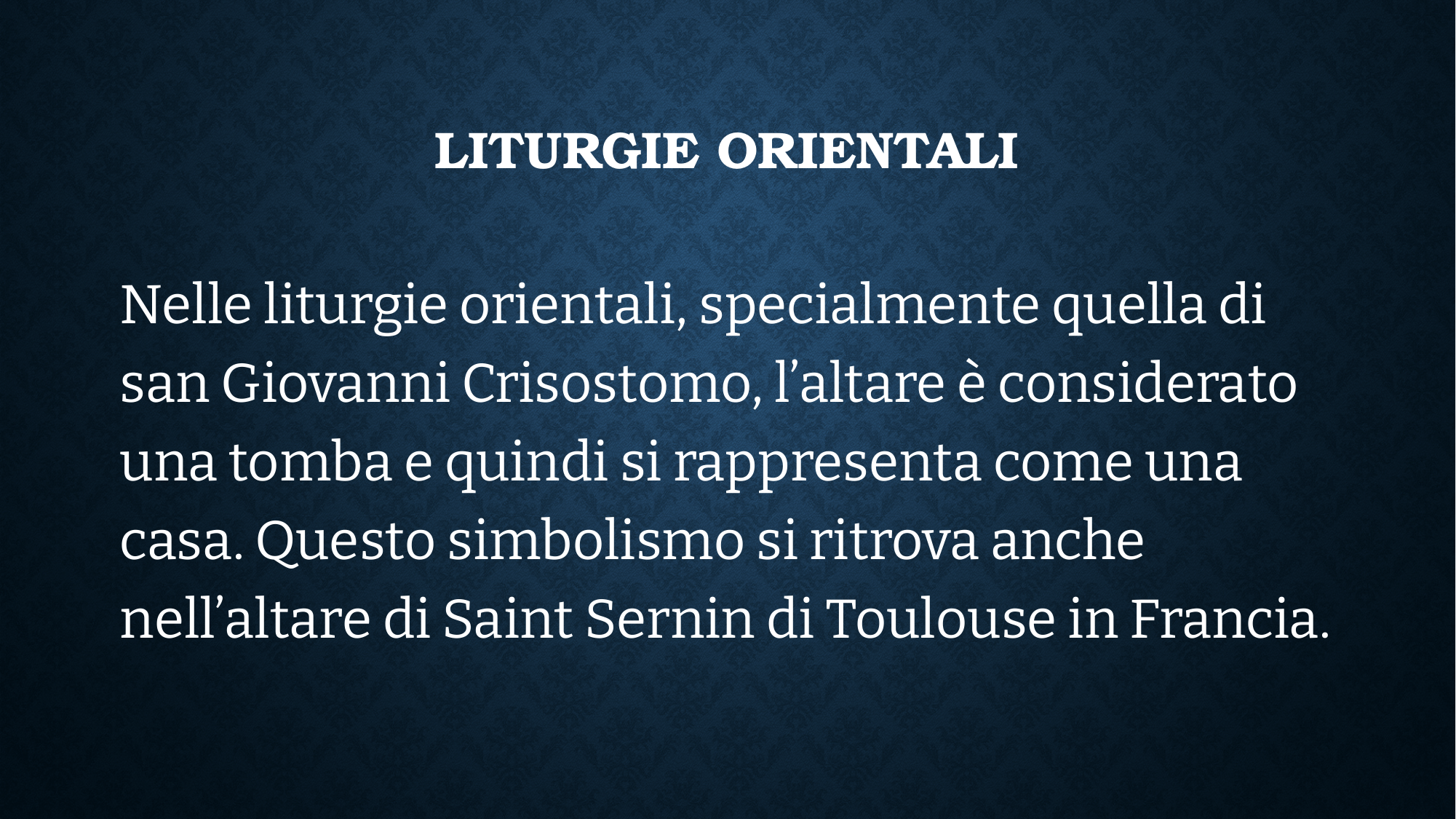

# Liturgie orientali
Nelle liturgie orientali, specialmente quella di san Giovanni Crisostomo, l’altare è considerato una tomba e quindi si rappresenta come una casa. Questo simbolismo si ritrova anche nell’altare di Saint Sernin di Toulouse in Francia.